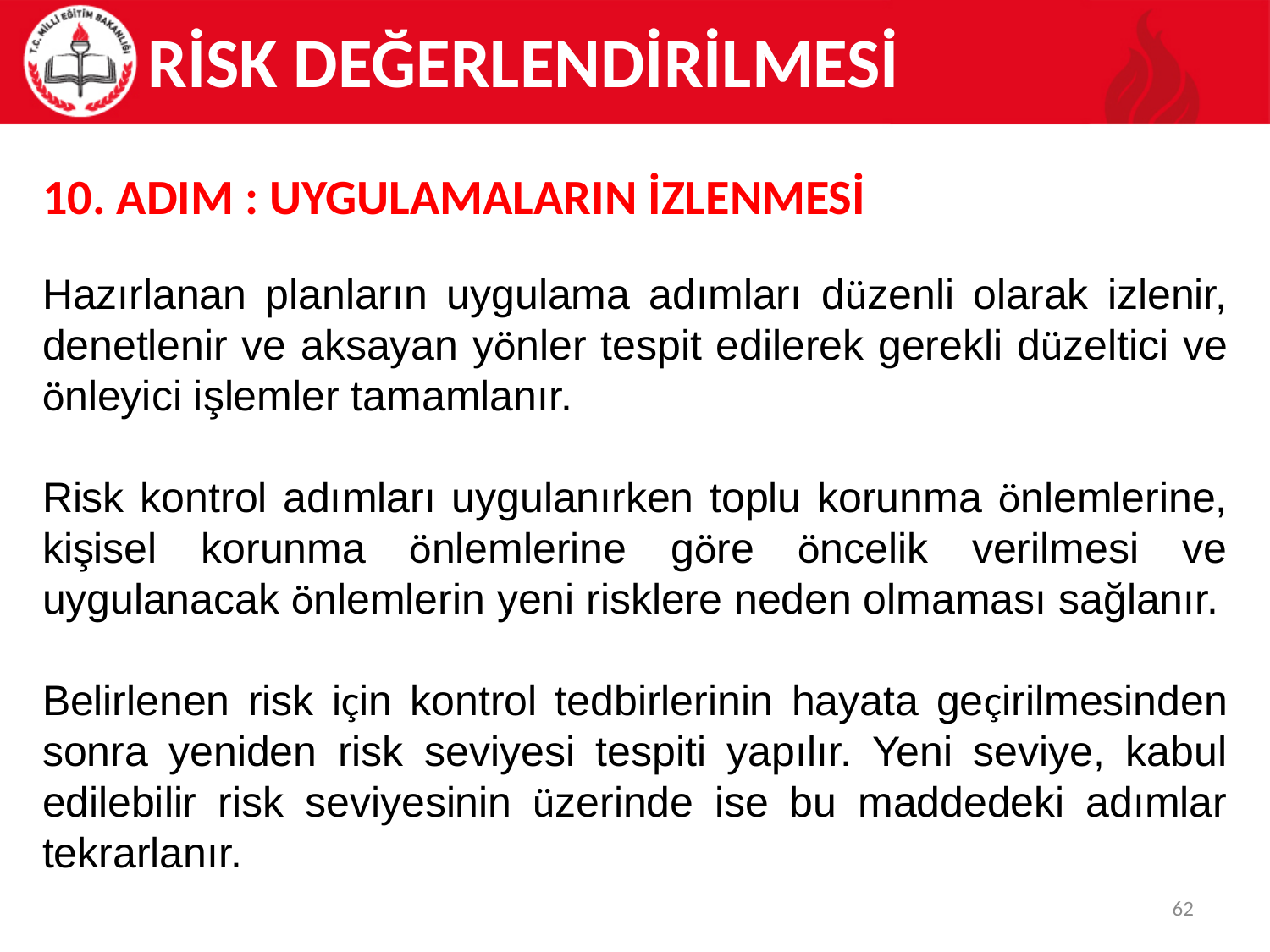

RİSK DEĞERLENDİRİLMESİ
10. ADIM : UYGULAMALARIN İZLENMESİ
Hazırlanan planların uygulama adımları düzenli olarak izlenir, denetlenir ve aksayan yönler tespit edilerek gerekli düzeltici ve önleyici işlemler tamamlanır.

Risk kontrol adımları uygulanırken toplu korunma önlemlerine, kişisel korunma önlemlerine göre öncelik verilmesi ve uygulanacak önlemlerin yeni risklere neden olmaması sağlanır.

Belirlenen risk için kontrol tedbirlerinin hayata geçirilmesinden sonra yeniden risk seviyesi tespiti yapılır. Yeni seviye, kabul edilebilir risk seviyesinin üzerinde ise bu maddedeki adımlar tekrarlanır.
62